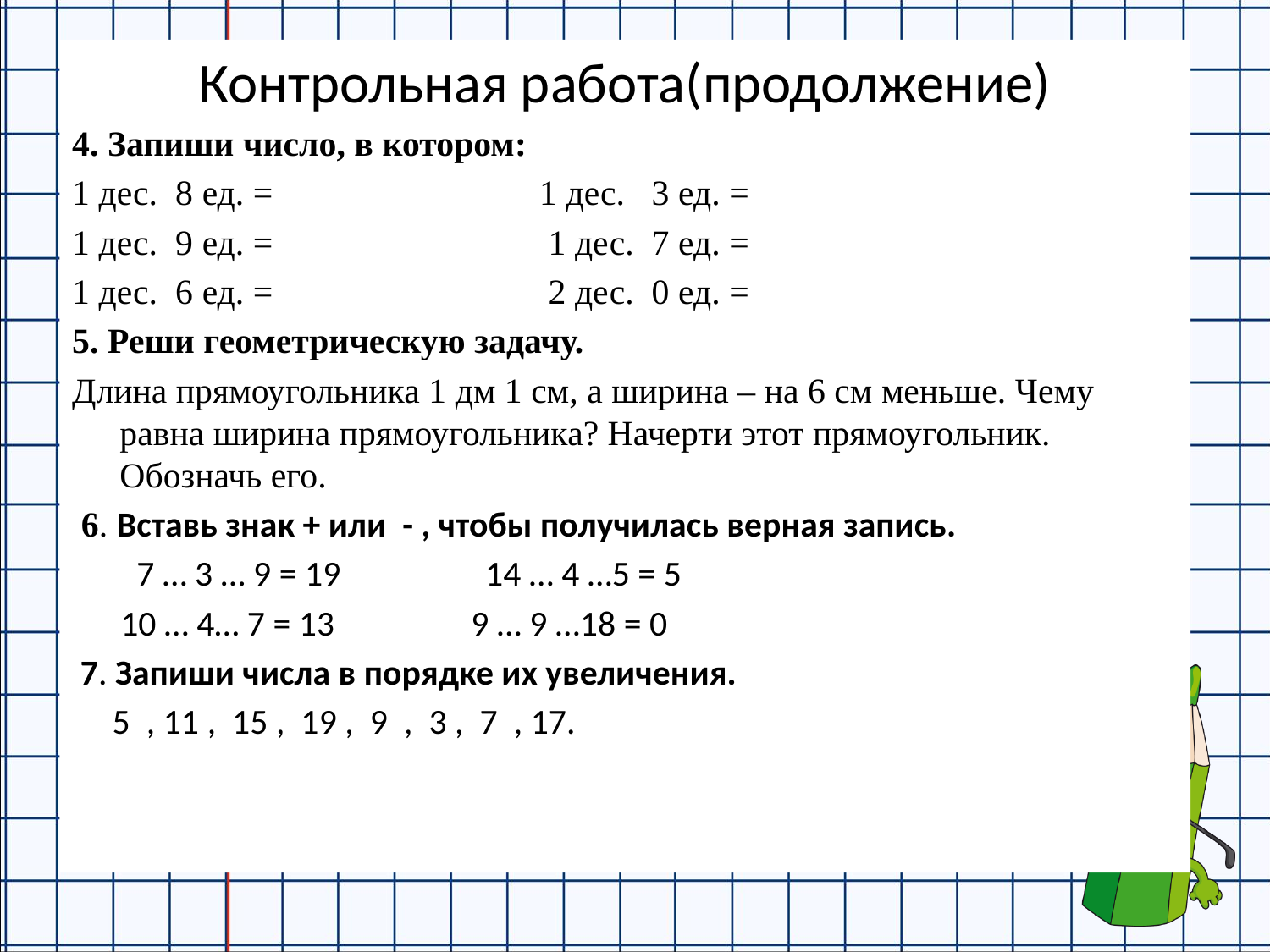

#
Контрольная работа(продолжение)
4. Запиши число, в котором:
1 дес.  8 ед. =                              1 дес.   3 ед. =
1 дес.  9 ед. =                               1 дес.  7 ед. =
1 дес.  6 ед. =                               2 дес.  0 ед. =
5. Реши геометрическую задачу.
Длина прямоугольника 1 дм 1 см, а ширина – на 6 см меньше. Чему равна ширина прямоугольника? Начерти этот прямоугольник. Обозначь его.
 6. Вставь знак + или  - , чтобы получилась верная запись.
        7 … 3 … 9 = 19                  14 … 4 …5 = 5
      10 … 4… 7 = 13                 9 … 9 …18 = 0
 7. Запиши числа в порядке их увеличения.
     5  , 11 ,  15 ,  19 ,  9  ,  3 ,  7  , 17.